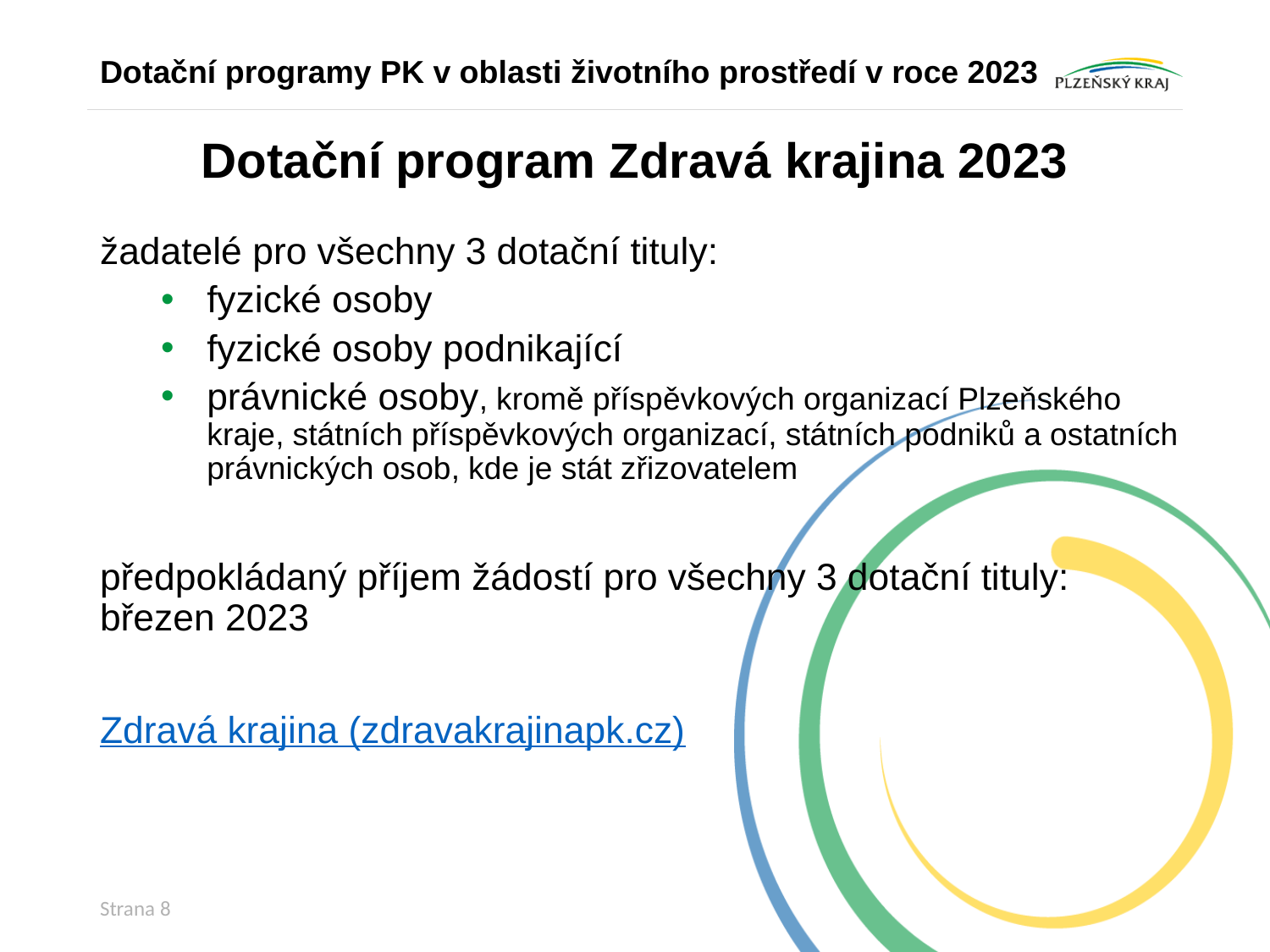

Dotační programy PK v oblasti životního prostředí v roce 2023

# Dotační program Zdravá krajina 2023
žadatelé pro všechny 3 dotační tituly:
fyzické osoby
fyzické osoby podnikající
právnické osoby, kromě příspěvkových organizací Plzeňského kraje, státních příspěvkových organizací, státních podniků a ostatních právnických osob, kde je stát zřizovatelem

předpokládaný příjem žádostí pro všechny 3 dotační tituly: březen 2023

Zdravá krajina (zdravakrajinapk.cz)

Strana 8